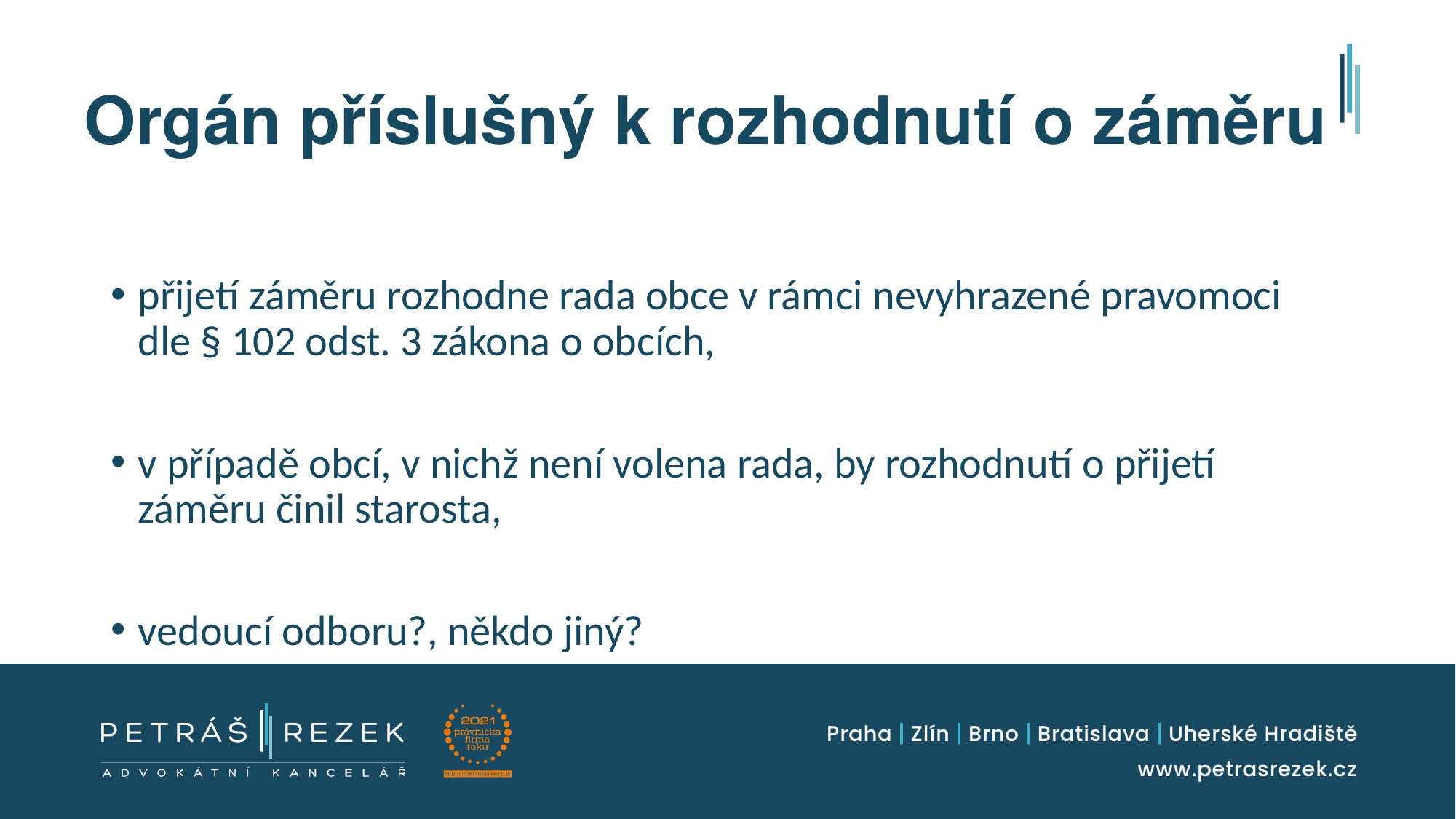

# Orgán příslušný k rozhodnutí o záměru

přijetí záměru rozhodne rada obce v rámci nevyhrazené pravomoci dle § 102 odst. 3 zákona o obcích,

v případě obcí, v nichž není volena rada, by rozhodnutí o přijetí záměru činil starosta,

vedoucí odboru?, někdo jiný?